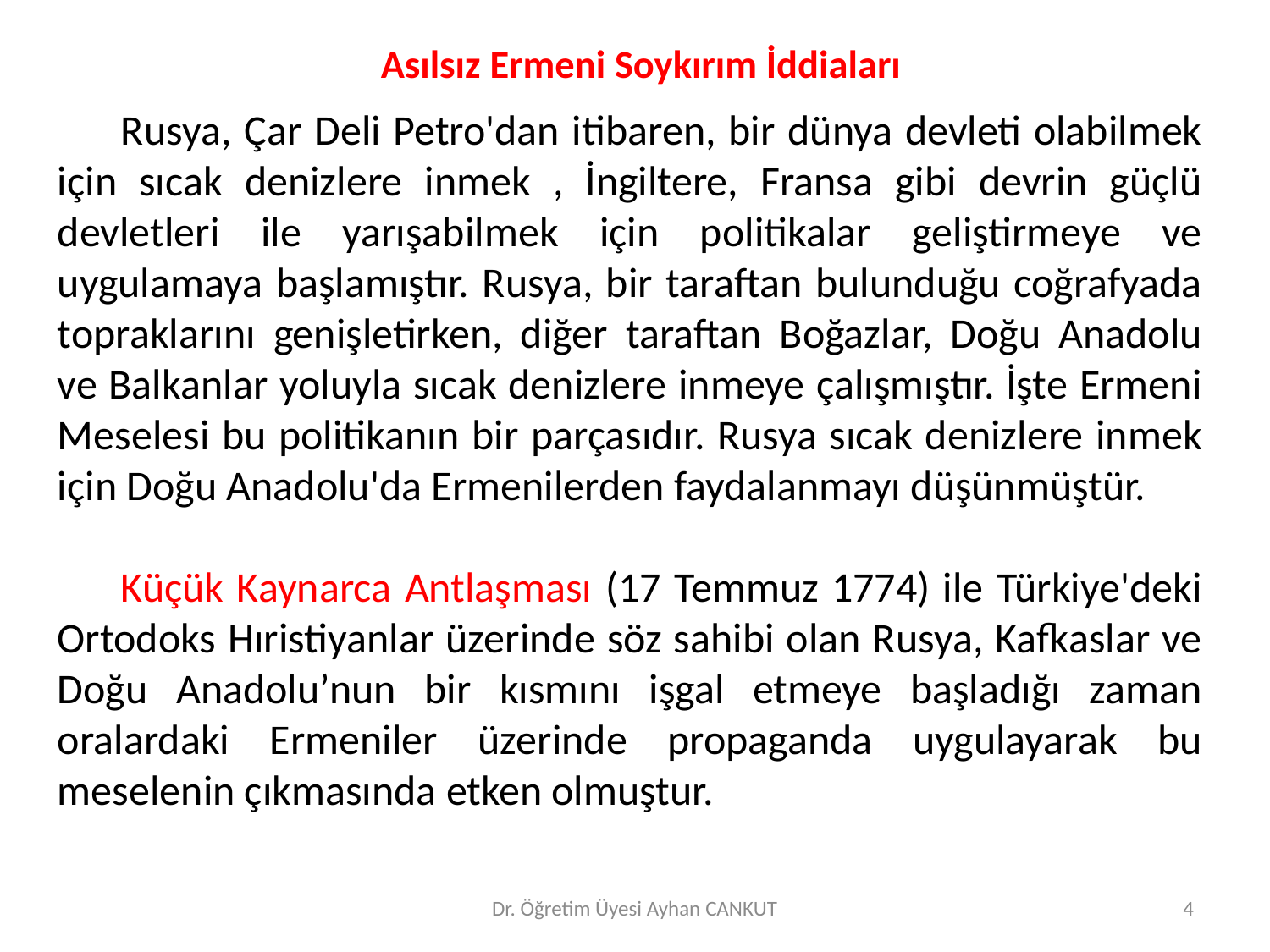

# Asılsız Ermeni Soykırım İddiaları
Rusya, Çar Deli Petro'dan itibaren, bir dünya devleti olabilmek için sıcak denizlere inmek , İngiltere, Fransa gibi devrin güçlü devletleri ile yarışabilmek için politikalar geliştirmeye ve uygulamaya başlamıştır. Rusya, bir taraftan bulunduğu coğrafyada topraklarını genişletirken, diğer taraftan Boğazlar, Doğu Anadolu ve Balkanlar yoluyla sıcak denizlere inmeye çalışmıştır. İşte Ermeni Meselesi bu politikanın bir parçasıdır. Rusya sıcak denizlere inmek için Doğu Anadolu'da Ermenilerden faydalanmayı düşünmüştür.

Küçük Kaynarca Antlaşması (17 Temmuz 1774) ile Türkiye'deki Ortodoks Hıristiyanlar üzerinde söz sahibi olan Rusya, Kafkaslar ve Doğu Anadolu’nun bir kısmını işgal etmeye başladığı zaman oralardaki Ermeniler üzerinde propaganda uygulayarak bu meselenin çıkmasında etken olmuştur.
Dr. Öğretim Üyesi Ayhan CANKUT
4